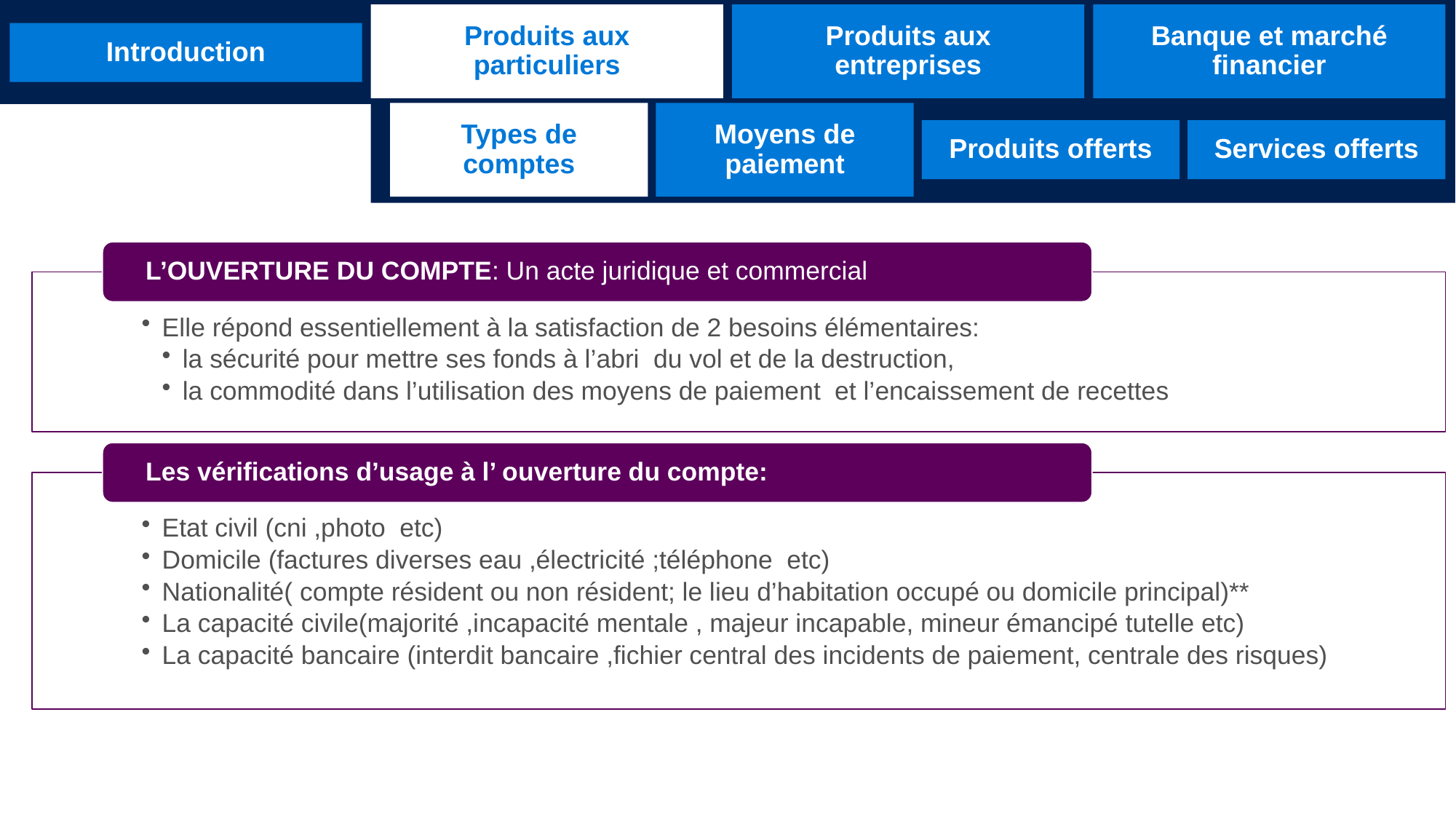

Produits aux particuliers
Produits aux entreprises
Banque et marché financier
Introduction

Types de comptes
Moyens de paiement
Produits offerts
Services offerts
Elle répond essentiellement à la satisfaction de 2 besoins élémentaires:
la sécurité pour mettre ses fonds à l’abri  du vol et de la destruction,
la commodité dans l’utilisation des moyens de paiement  et l’encaissement de recettes
L’OUVERTURE DU COMPTE: Un acte juridique et commercial
Etat civil (cni ,photo  etc)
Domicile (factures diverses eau ,électricité ;téléphone  etc)
Nationalité( compte résident ou non résident; le lieu d’habitation occupé ou domicile principal)**
La capacité civile(majorité ,incapacité mentale , majeur incapable, mineur émancipé tutelle etc)
La capacité bancaire (interdit bancaire ,fichier central des incidents de paiement, centrale des risques)
Les vérifications d’usage à l’ ouverture du compte: